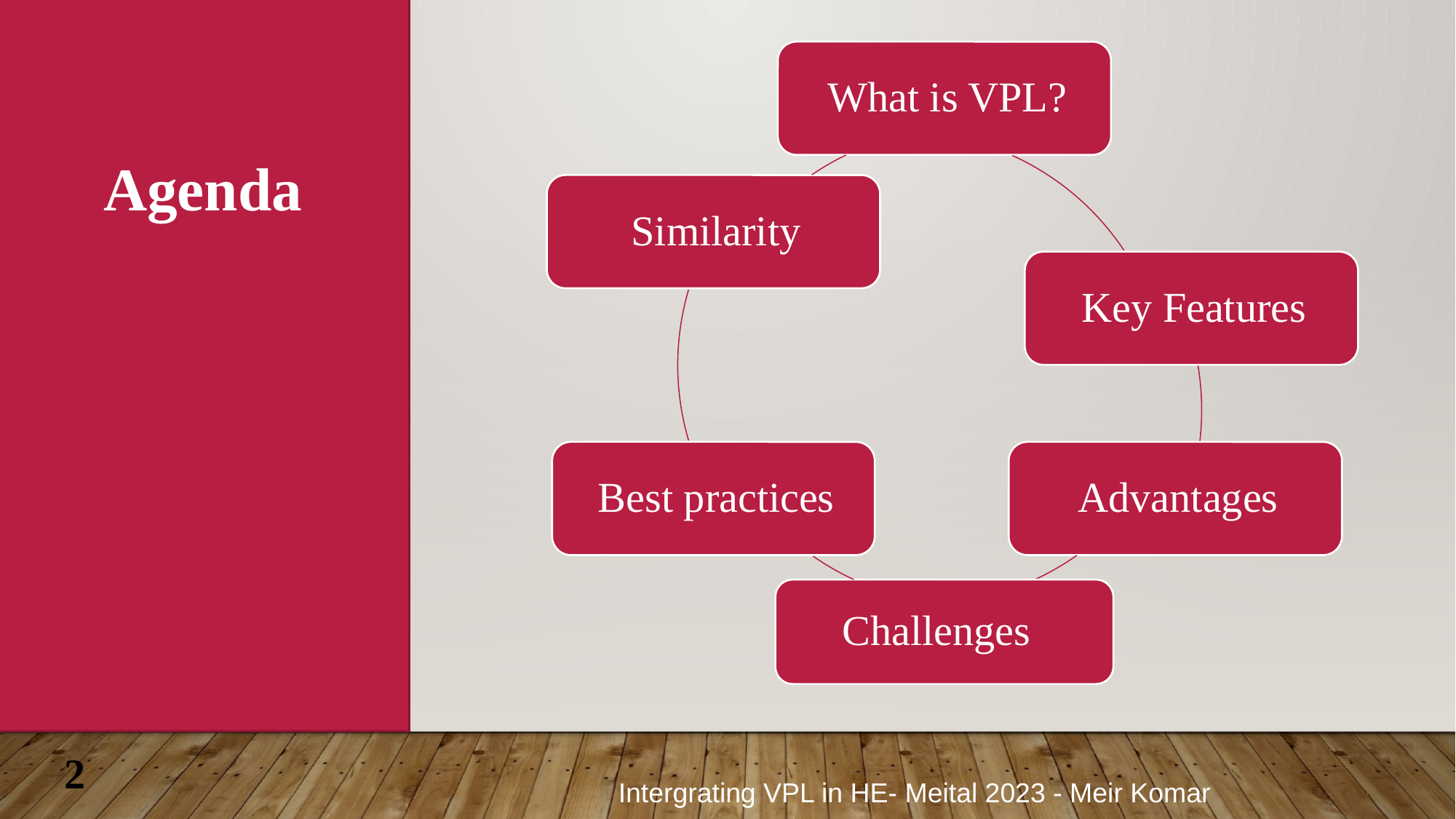

Agenda
What is VPL?
Key Features
Advantages
Challenges
Best practices
Similarity
2
Intergrating VPL in HE- Meital 2023 - Meir Komar